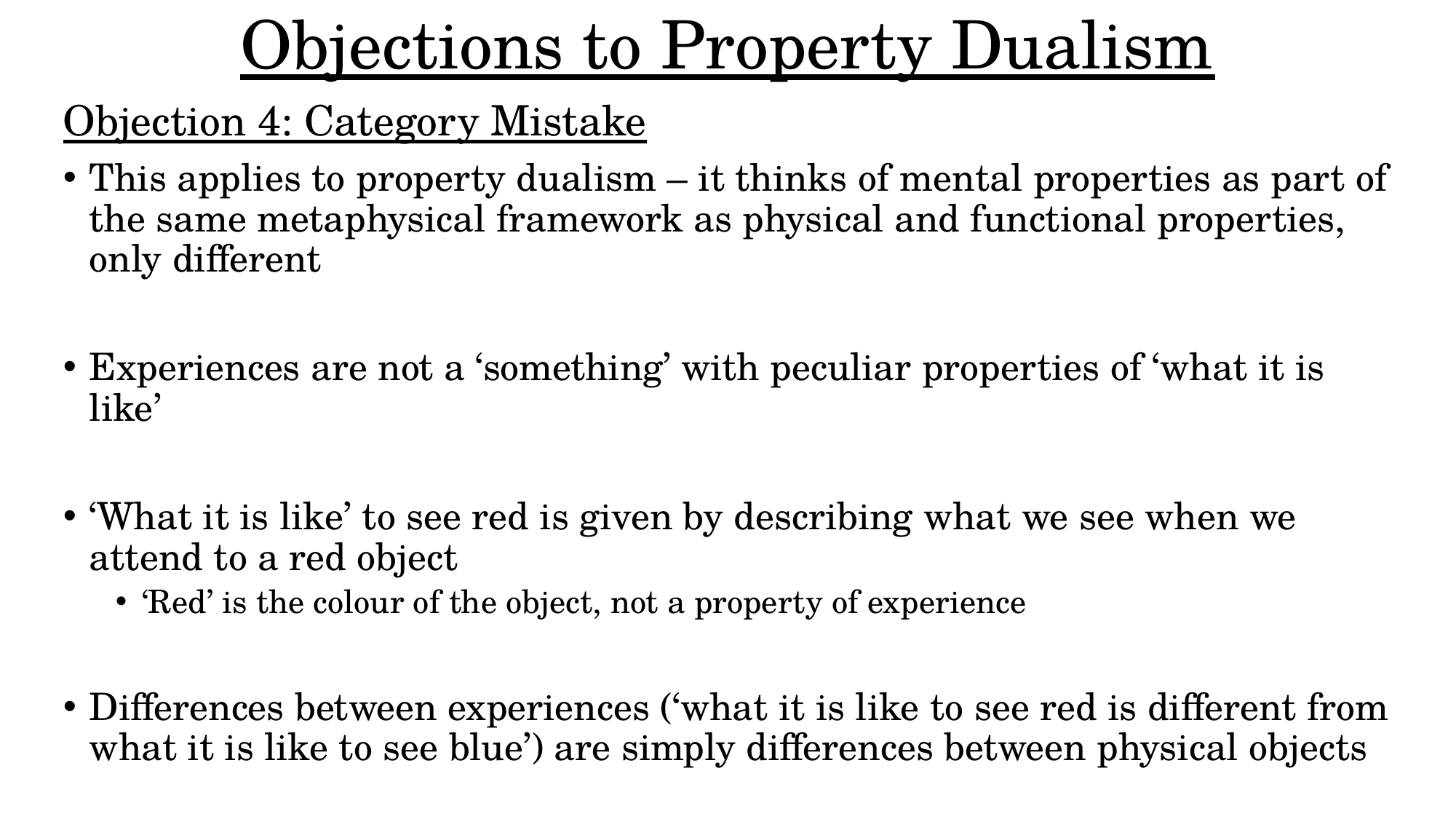

# Objections to Property Dualism
Objection 4: Category Mistake
This applies to property dualism – it thinks of mental properties as part of the same metaphysical framework as physical and functional properties, only different

Experiences are not a ‘something’ with peculiar properties of ‘what it is like’

‘What it is like’ to see red is given by describing what we see when we attend to a red object
‘Red’ is the colour of the object, not a property of experience

Differences between experiences (‘what it is like to see red is different from what it is like to see blue’) are simply differences between physical objects